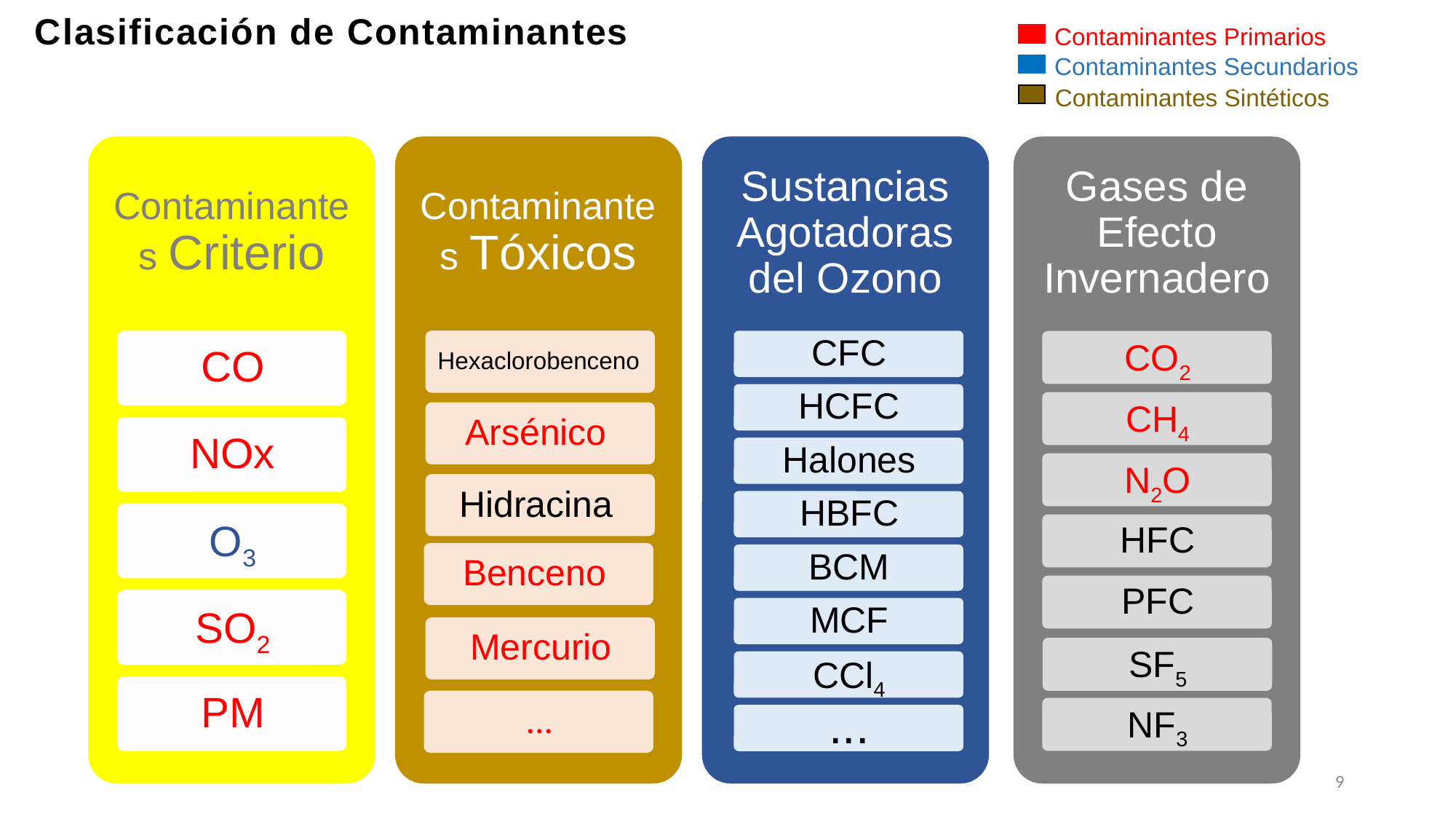

Clasificación de Contaminantes
Contaminantes Primarios

Contaminantes Secundarios

Contaminantes Sintéticos

Contaminantes Criterio
CO
NOx
O3
SO2
PM
Contaminantes Tóxicos
Hexaclorobenceno
Arsénico
Hidracina
Benceno
Mercurio
...
Sustancias Agotadoras del Ozono
CFC
HCFC
Halones
HBFC
BCM
MCF
CCl4
...
Gases de Efecto Invernadero
CO2
CH4
N2O
HFC
PFC
SF5
NF3
9